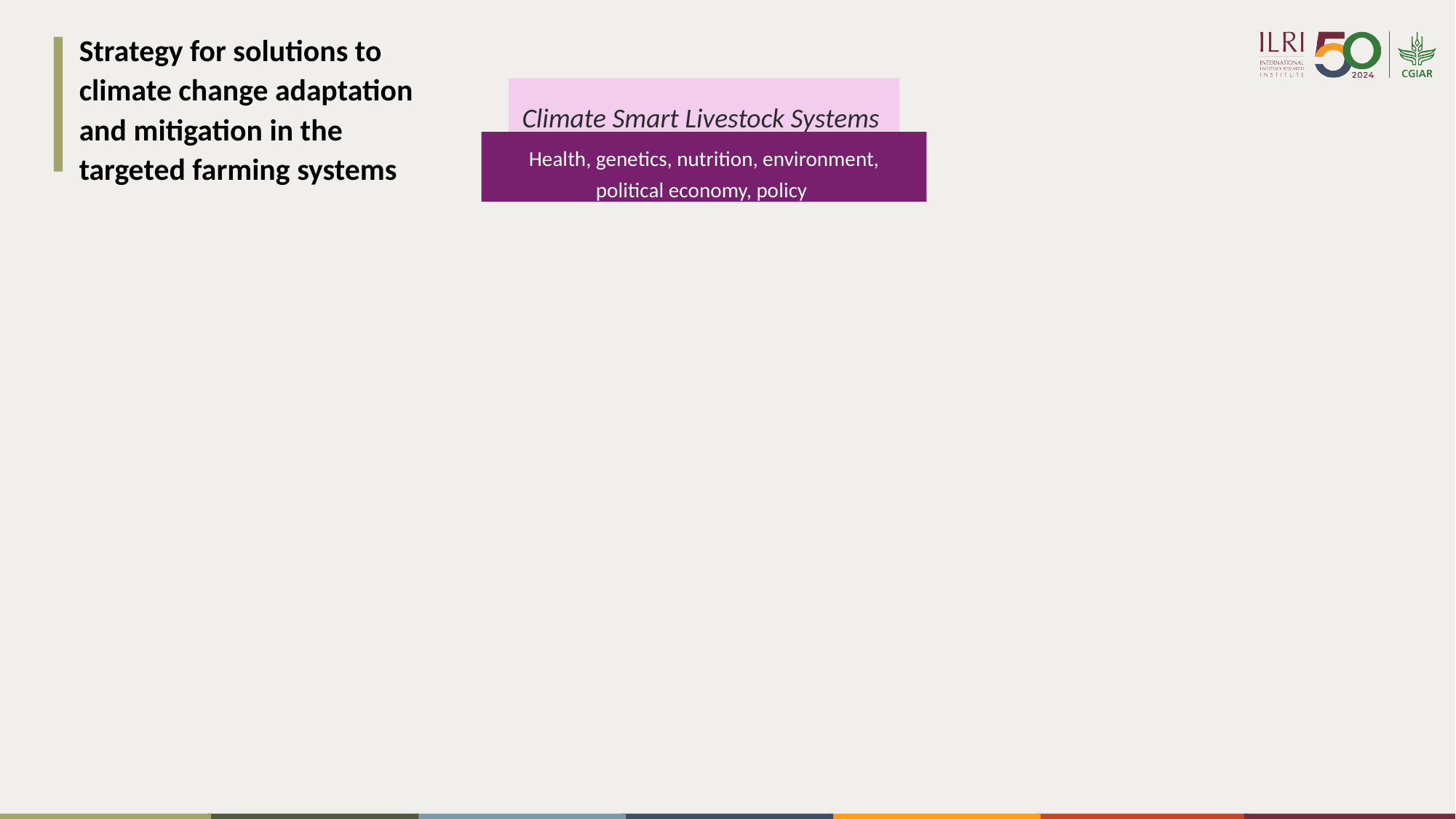

Strategy for solutions to climate change adaptation and mitigation in the targeted farming systems

Climate Smart Livestock Systems

Health, genetics, nutrition, environment, political economy, policy